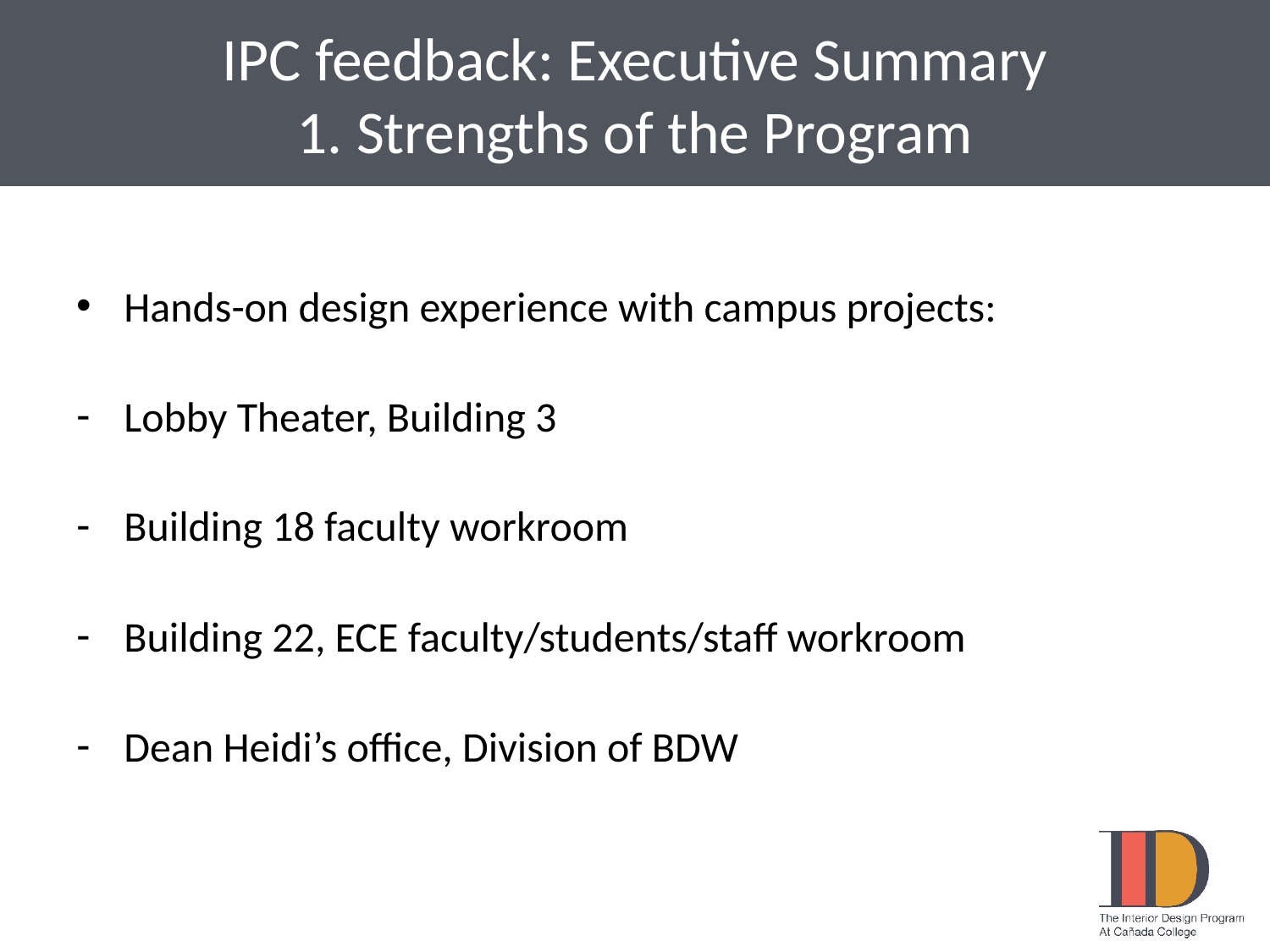

# IPC feedback: Executive Summary 1. Strengths of the Program
Hands-on design experience with campus projects:
Lobby Theater, Building 3
Building 18 faculty workroom
Building 22, ECE faculty/students/staff workroom
Dean Heidi’s office, Division of BDW